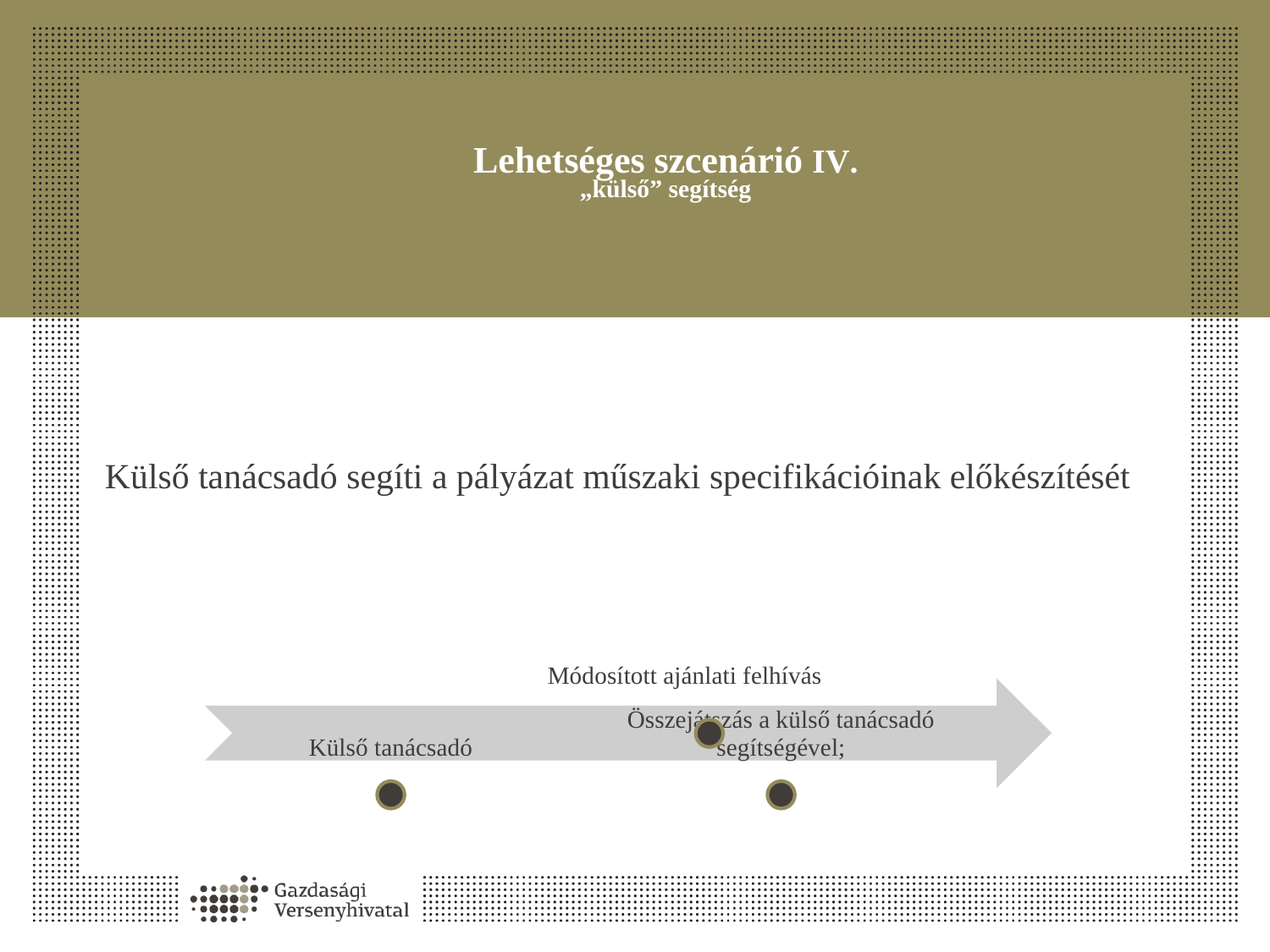

# Lehetséges szcenárió IV. „külső” segítség

Külső tanácsadó segíti a pályázat műszaki specifikációinak előkészítését

Külső tanácsadó
Összejátszás a külső tanácsadó segítségével;
Módosított ajánlati felhívás